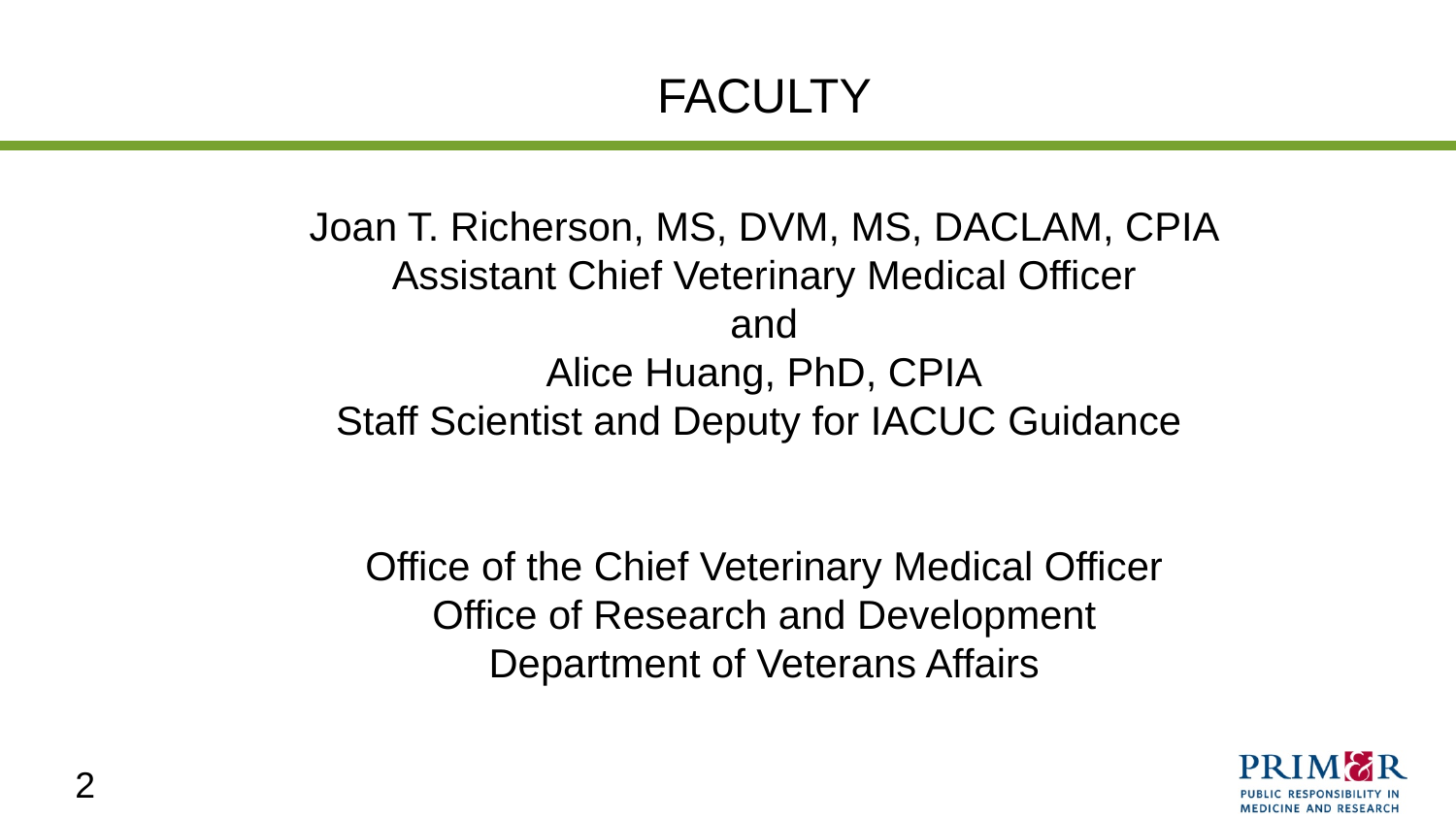

FACULTY
Joan T. Richerson, MS, DVM, MS, DACLAM, CPIA
Assistant Chief Veterinary Medical Officer
and
Alice Huang, PhD, CPIA
Staff Scientist and Deputy for IACUC Guidance

Office of the Chief Veterinary Medical Officer
Office of Research and Development
Department of Veterans Affairs